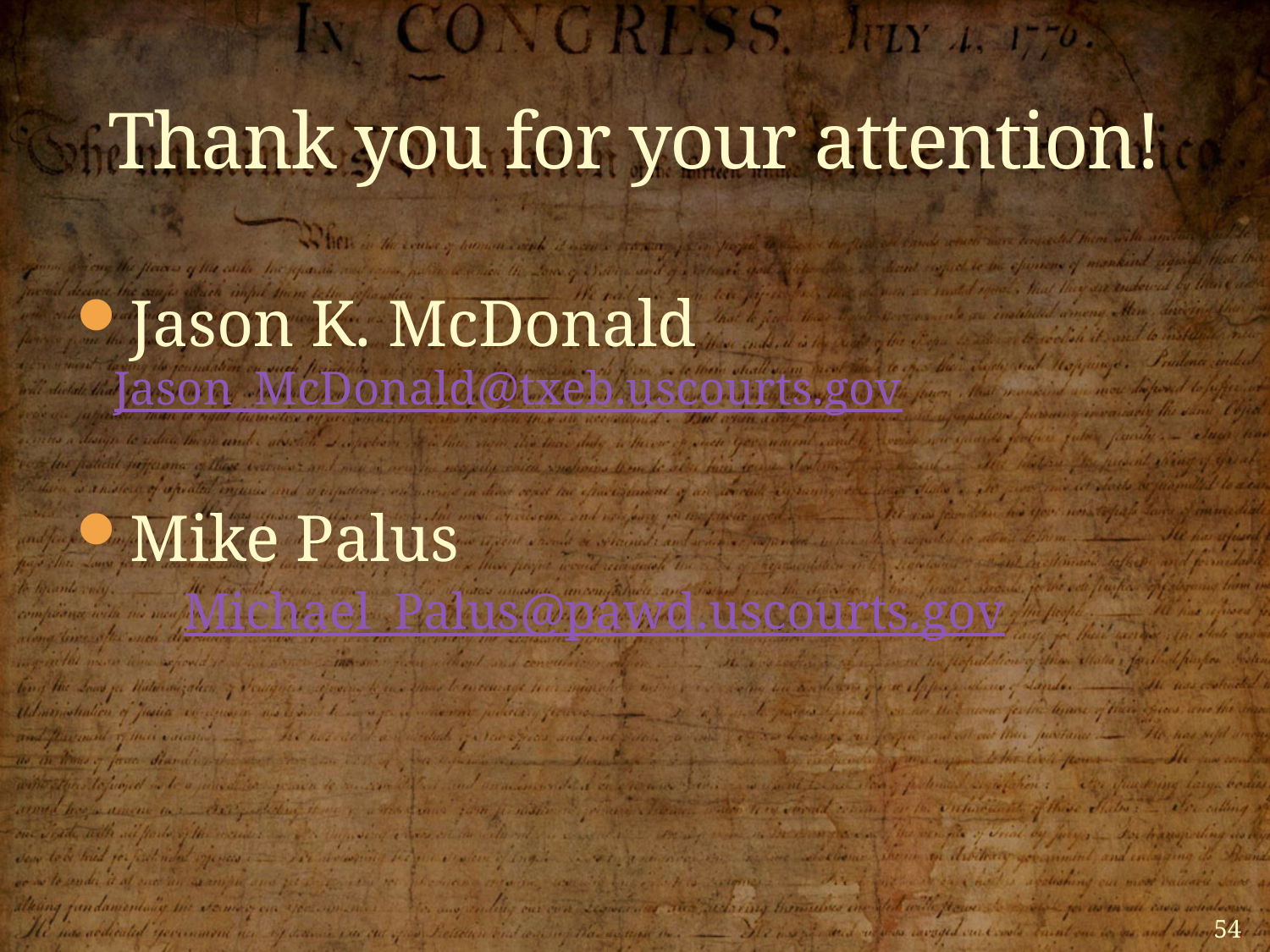

# Thank you for your attention!

Jason K. McDonald 		Jason_McDonald@txeb.uscourts.gov

Mike Palus
Michael_Palus@pawd.uscourts.gov

54